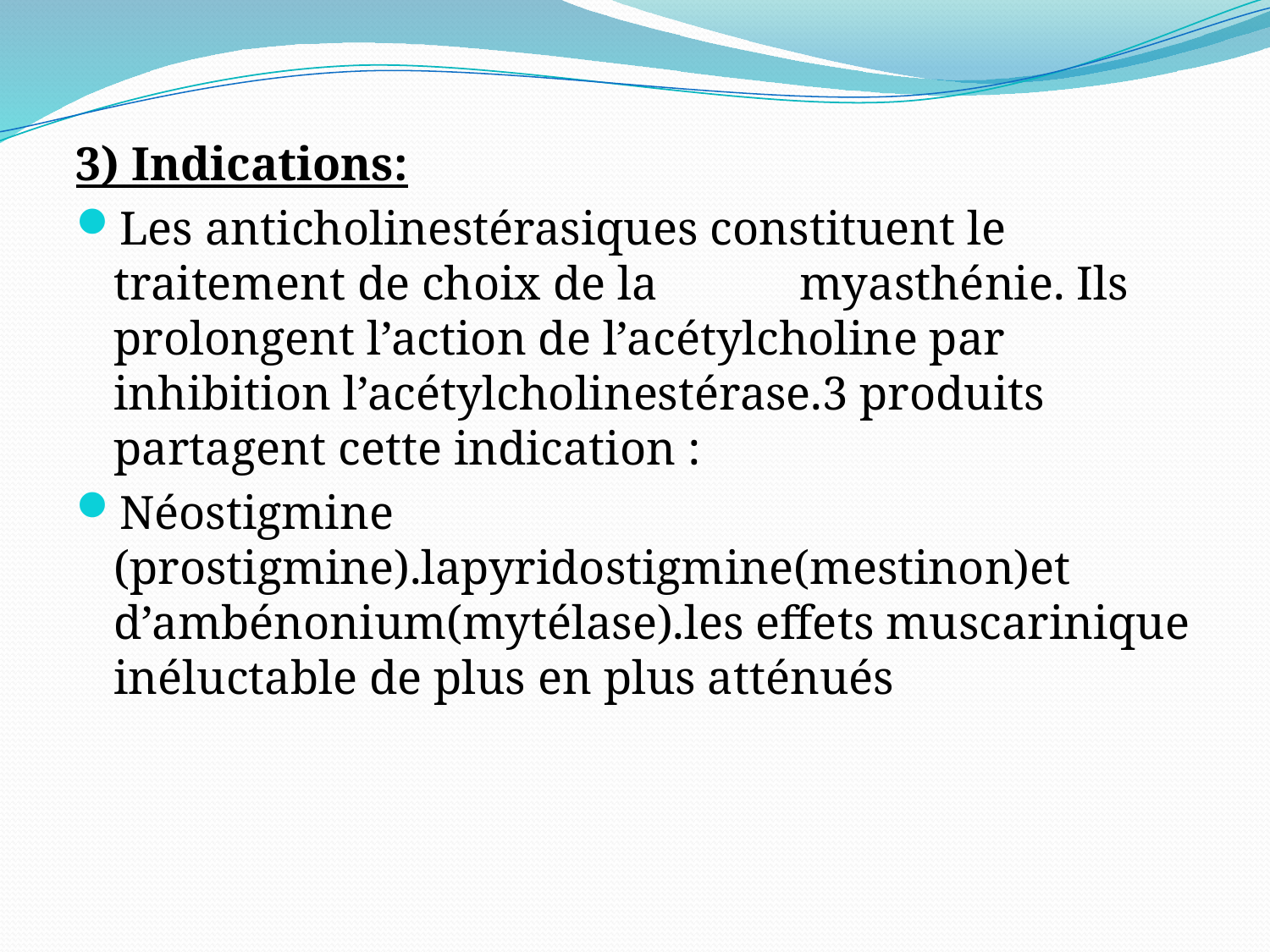

3) Indications:
Les anticholinestérasiques constituent le traitement de choix de la            myasthénie. Ils prolongent l’action de l’acétylcholine par inhibition l’acétylcholinestérase.3 produits partagent cette indication :
Néostigmine (prostigmine).lapyridostigmine(mestinon)et d’ambénonium(mytélase).les effets muscarinique inéluctable de plus en plus atténués